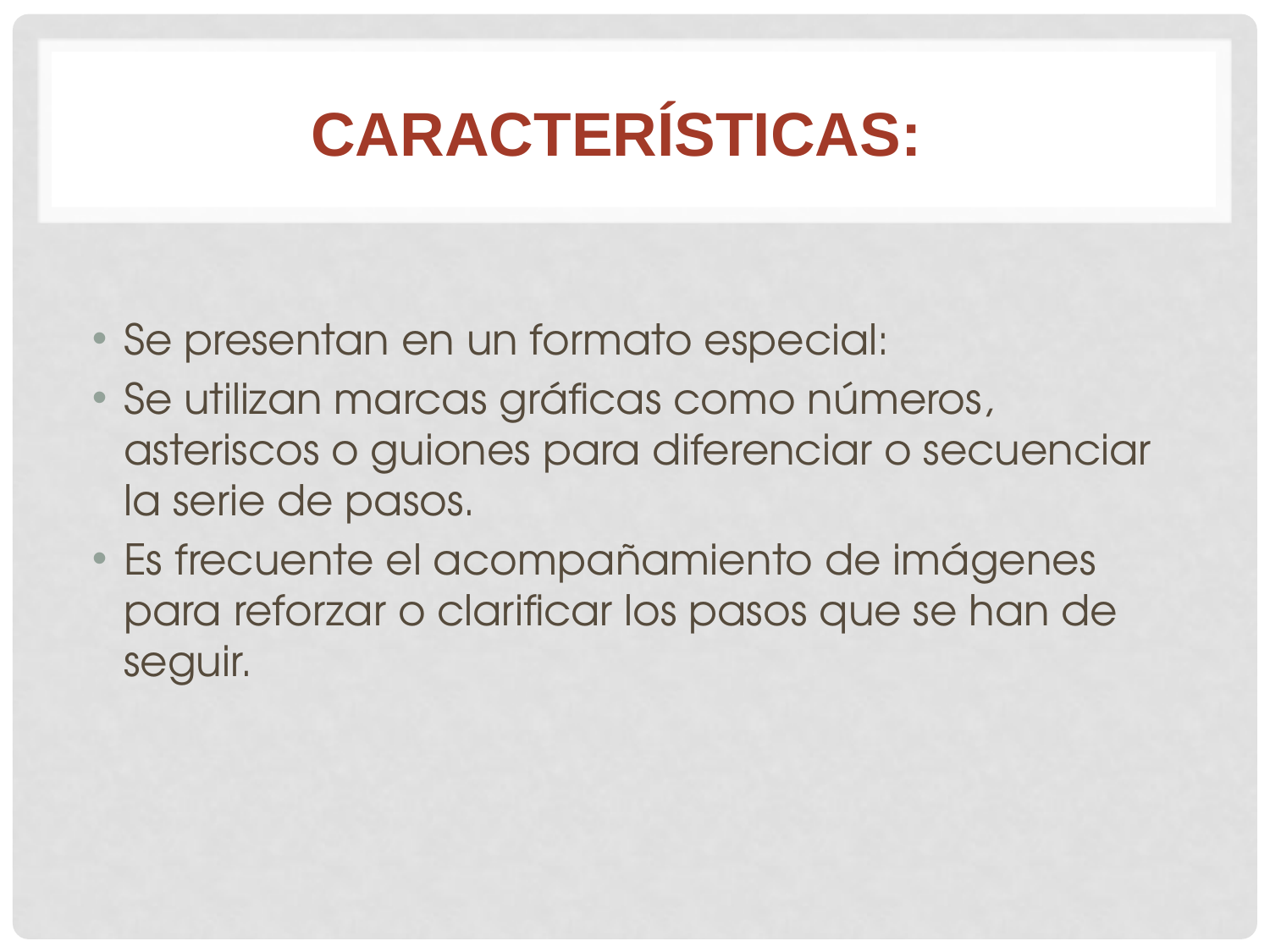

# CARACTERÍSTICAS:
Se presentan en un formato especial:
Se utilizan marcas gráficas como números, asteriscos o guiones para diferenciar o secuenciar la serie de pasos.
Es frecuente el acompañamiento de imágenes para reforzar o clarificar los pasos que se han de seguir.